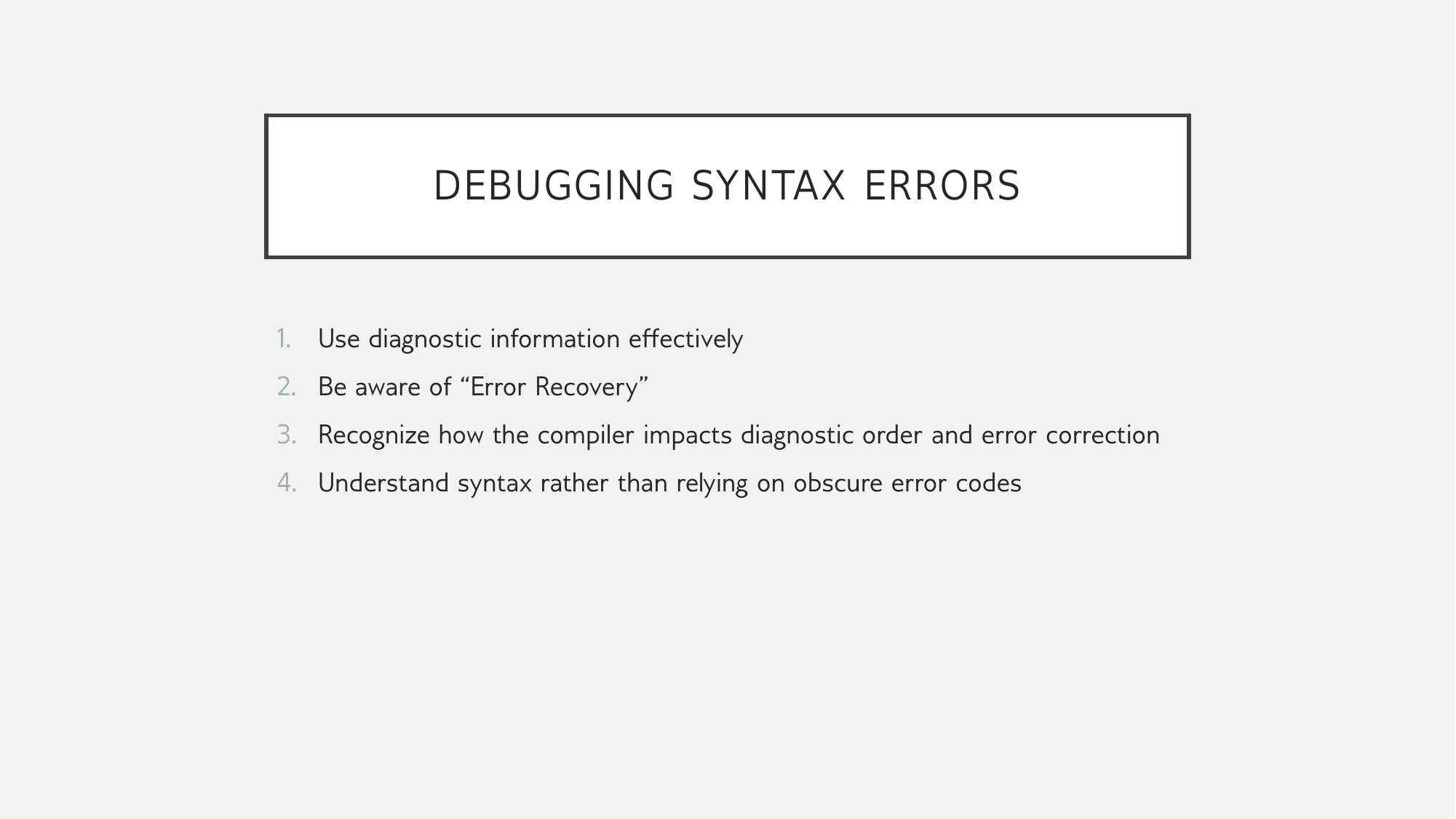

# Debugging Syntax errors
Use diagnostic information effectively
Be aware of “Error Recovery”
Recognize how the compiler impacts diagnostic order and error correction
Understand syntax rather than relying on obscure error codes